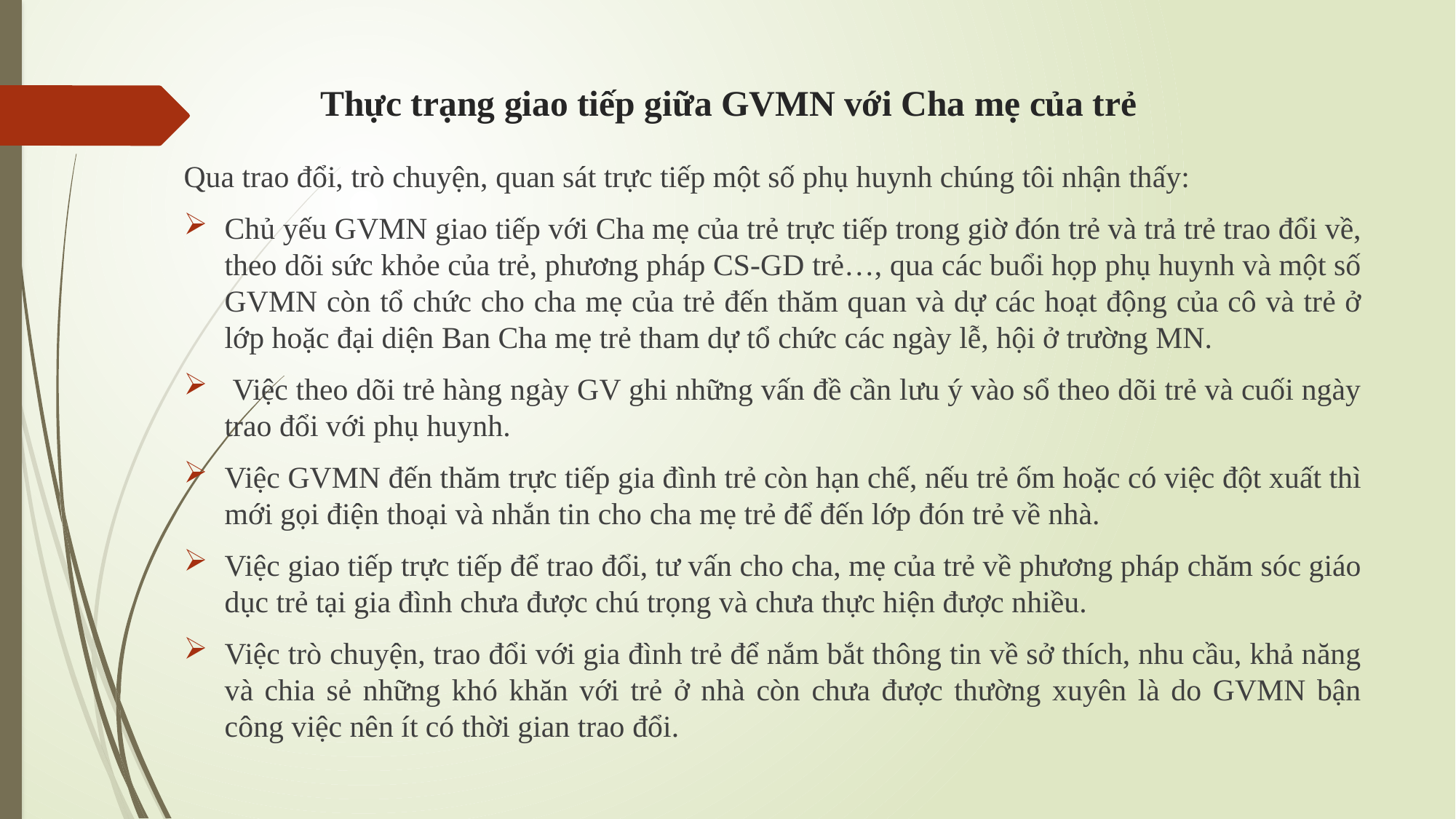

# Thực trạng giao tiếp giữa GVMN với Cha mẹ của trẻ
Qua trao đổi, trò chuyện, quan sát trực tiếp một số phụ huynh chúng tôi nhận thấy:
Chủ yếu GVMN giao tiếp với Cha mẹ của trẻ trực tiếp trong giờ đón trẻ và trả trẻ trao đổi về, theo dõi sức khỏe của trẻ, phương pháp CS-GD trẻ…, qua các buổi họp phụ huynh và một số GVMN còn tổ chức cho cha mẹ của trẻ đến thăm quan và dự các hoạt động của cô và trẻ ở lớp hoặc đại diện Ban Cha mẹ trẻ tham dự tổ chức các ngày lễ, hội ở trường MN.
 Việc theo dõi trẻ hàng ngày GV ghi những vấn đề cần lưu ý vào sổ theo dõi trẻ và cuối ngày trao đổi với phụ huynh.
Việc GVMN đến thăm trực tiếp gia đình trẻ còn hạn chế, nếu trẻ ốm hoặc có việc đột xuất thì mới gọi điện thoại và nhắn tin cho cha mẹ trẻ để đến lớp đón trẻ về nhà.
Việc giao tiếp trực tiếp để trao đổi, tư vấn cho cha, mẹ của trẻ về phương pháp chăm sóc giáo dục trẻ tại gia đình chưa được chú trọng và chưa thực hiện được nhiều.
Việc trò chuyện, trao đổi với gia đình trẻ để nắm bắt thông tin về sở thích, nhu cầu, khả năng và chia sẻ những khó khăn với trẻ ở nhà còn chưa được thường xuyên là do GVMN bận công việc nên ít có thời gian trao đổi.